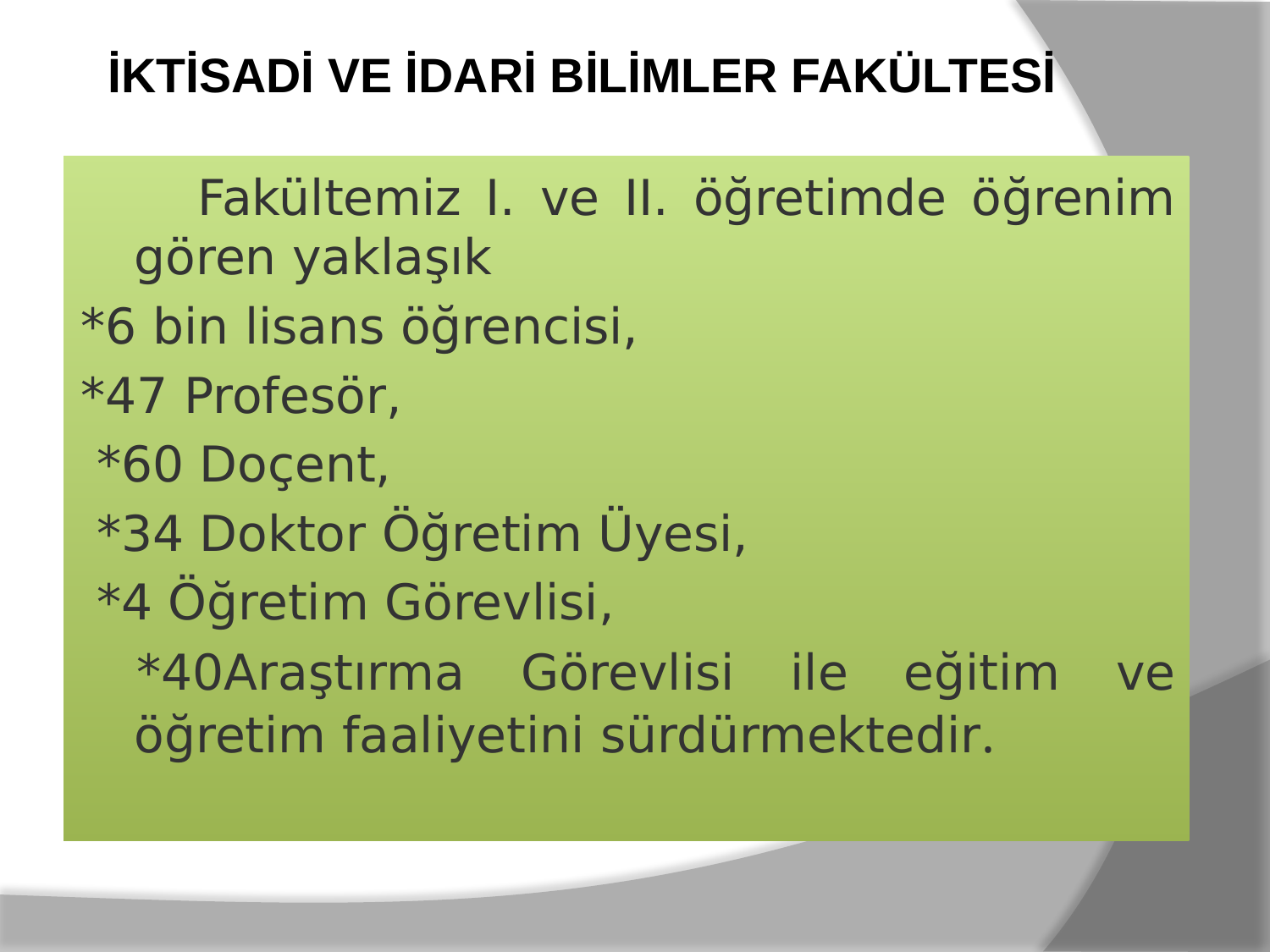

# İKTİSADİ VE İDARİ BİLİMLER FAKÜLTESİ
     Fakültemiz I. ve II. öğretimde öğrenim gören yaklaşık
*6 bin lisans öğrencisi,
*47 Profesör,
 *60 Doçent,
 *34 Doktor Öğretim Üyesi,
 *4 Öğretim Görevlisi,
 *40Araştırma Görevlisi ile eğitim ve öğretim faaliyetini sürdürmektedir.